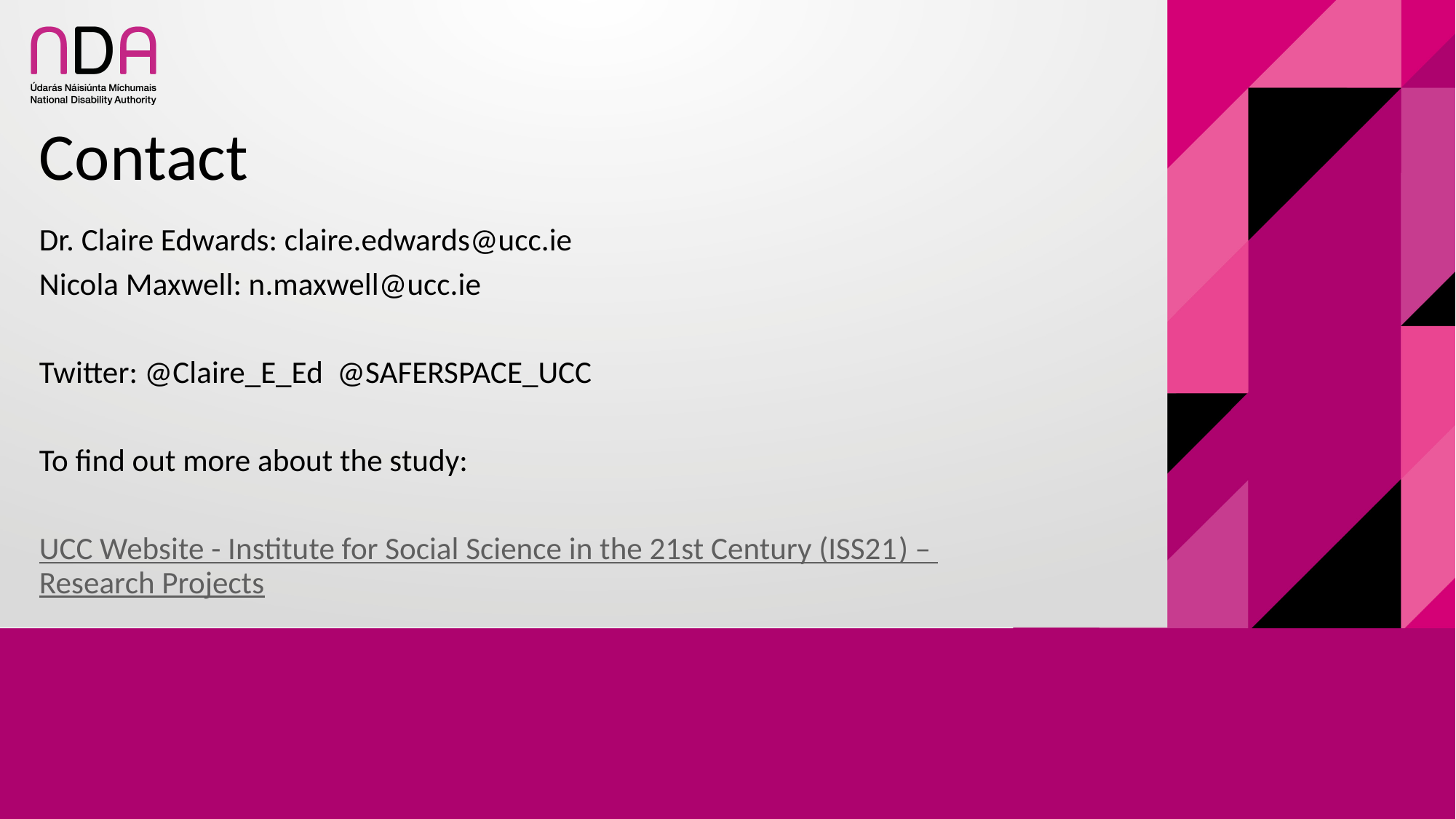

# Contact
Dr. Claire Edwards: claire.edwards@ucc.ie
Nicola Maxwell: n.maxwell@ucc.ie

Twitter: @Claire_E_Ed  @SAFERSPACE_UCC

To find out more about the study:

UCC Website - Institute for Social Science in the 21st Century (ISS21) – Research Projects